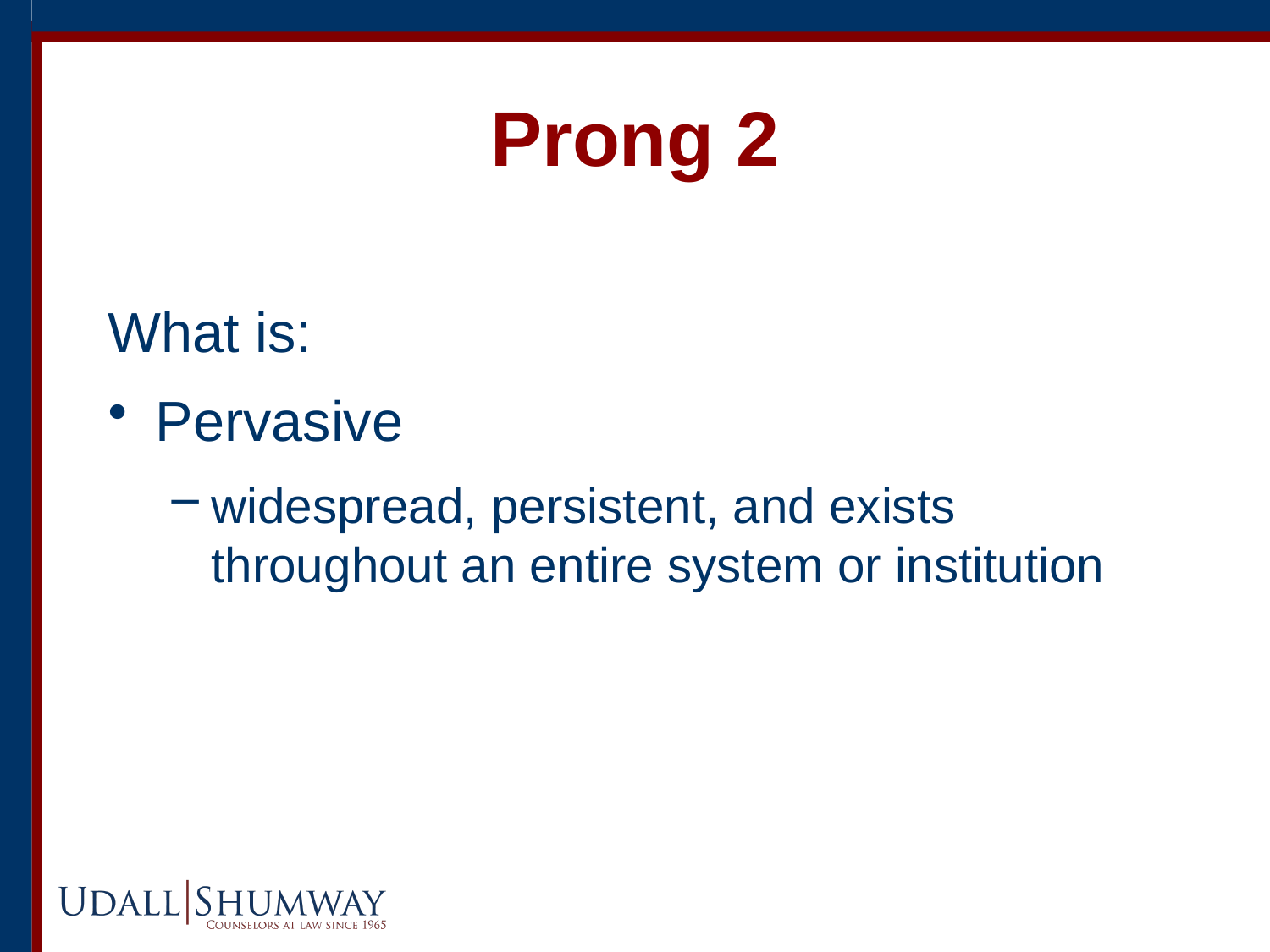

# Prong 2

What is:
Pervasive
widespread, persistent, and exists throughout an entire system or institution